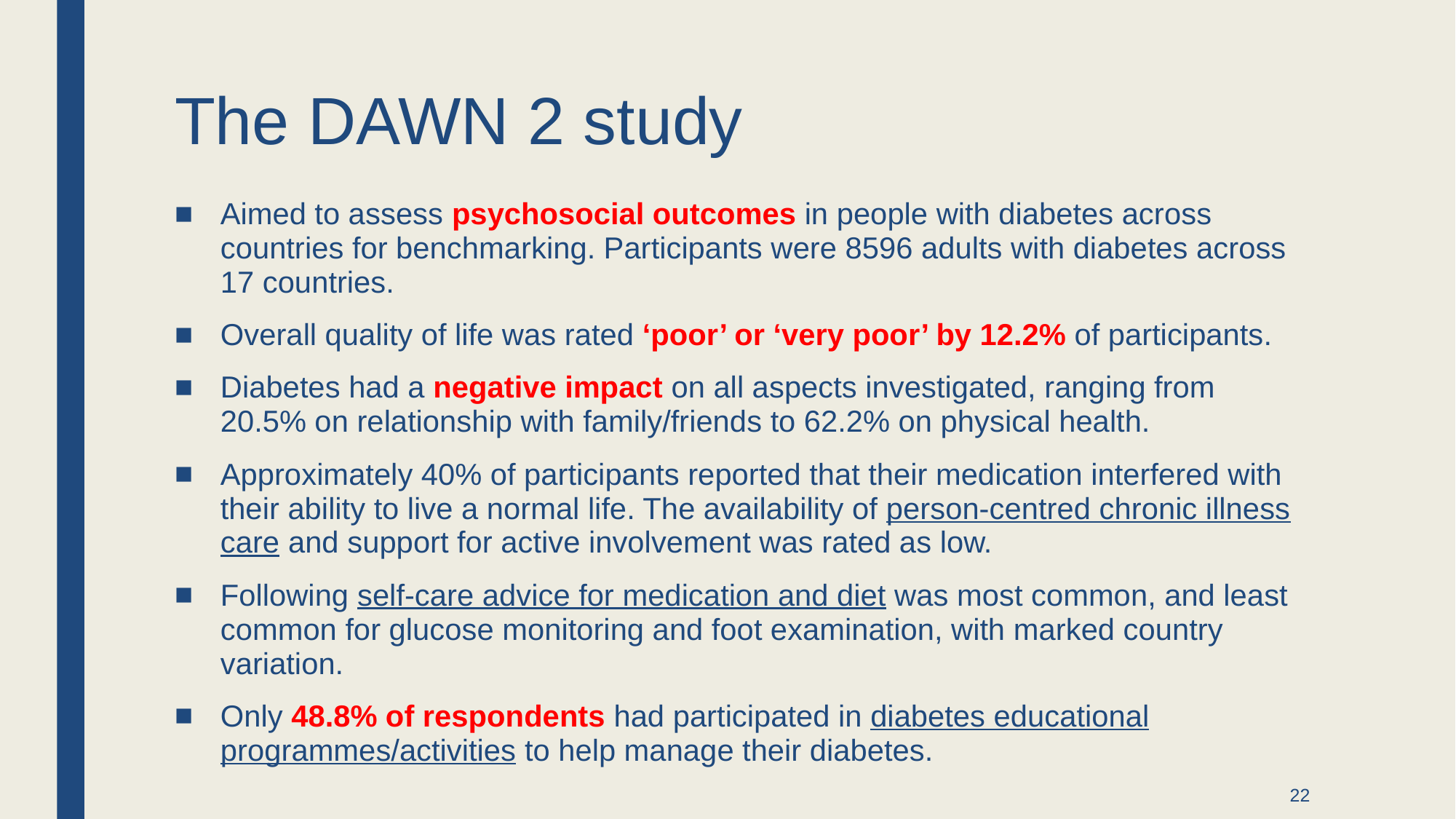

# The DAWN 2 study
Aimed to assess psychosocial outcomes in people with diabetes across countries for benchmarking. Participants were 8596 adults with diabetes across 17 countries.
Overall quality of life was rated ‘poor’ or ‘very poor’ by 12.2% of participants.
Diabetes had a negative impact on all aspects investigated, ranging from 20.5% on relationship with family/friends to 62.2% on physical health.
Approximately 40% of participants reported that their medication interfered with their ability to live a normal life. The availability of person-centred chronic illness care and support for active involvement was rated as low.
Following self-care advice for medication and diet was most common, and least common for glucose monitoring and foot examination, with marked country variation.
Only 48.8% of respondents had participated in diabetes educational programmes/activities to help manage their diabetes.
22